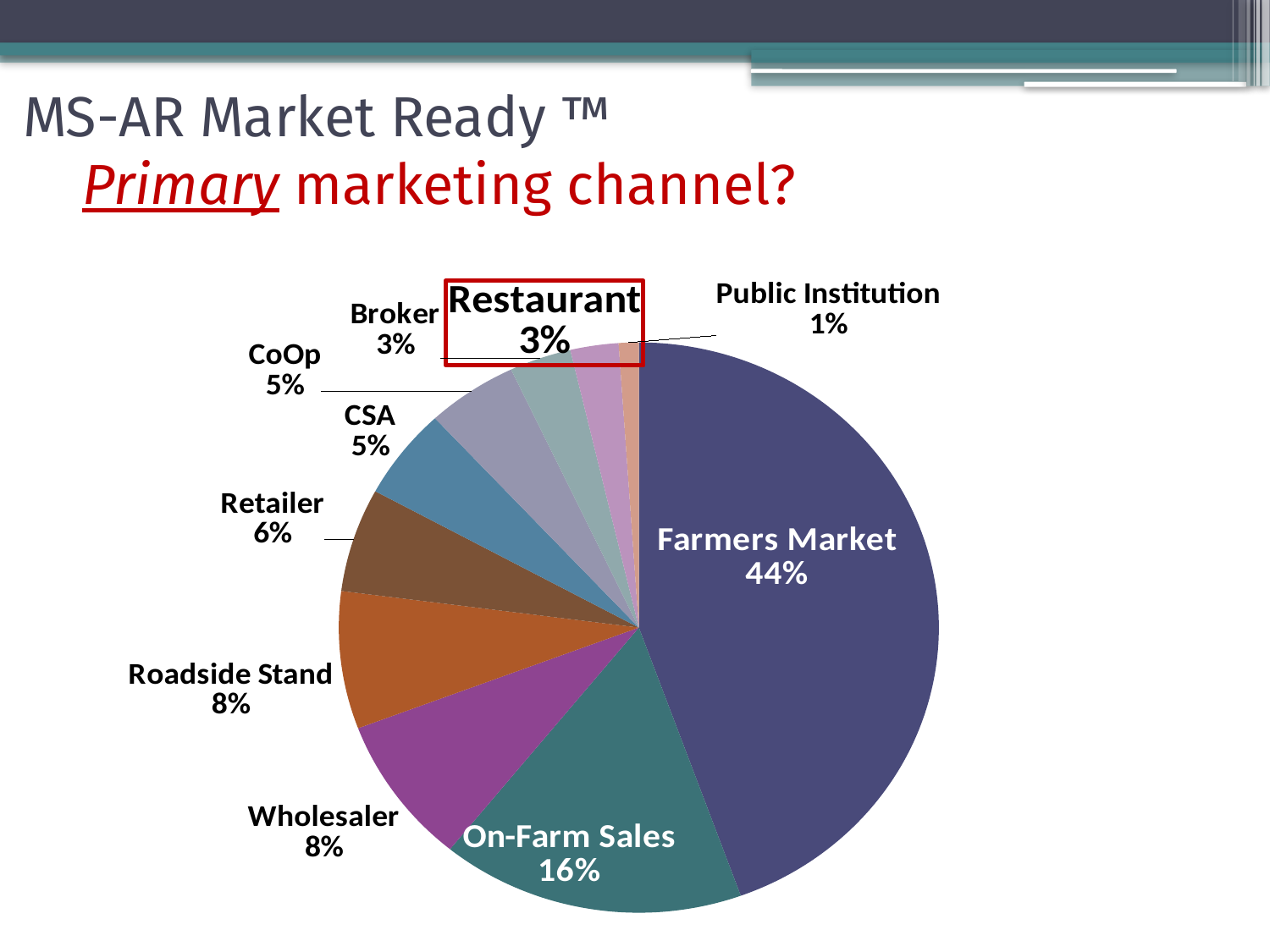

# MS-AR Market Ready ™ Primary marketing channel?

### Chart

| Category | Column1 |
|---|---|
| Farmers Market | 44.72549019607844 |
| On-Farm Sales | 16.446078431372552 |
| Wholesaler | 8.465686274509803 |
| Roadside Stand | 7.838235294117648 |
| Retailer | 5.916666666666667 |
| CSA | 5.2107843137254894 |
| CoOp | 4.911764705882353 |
| Broker | 3.348039215686274 |
| Restaurant | 2.607843137254902 |
| Public Institution | 1.0833333333333335 |